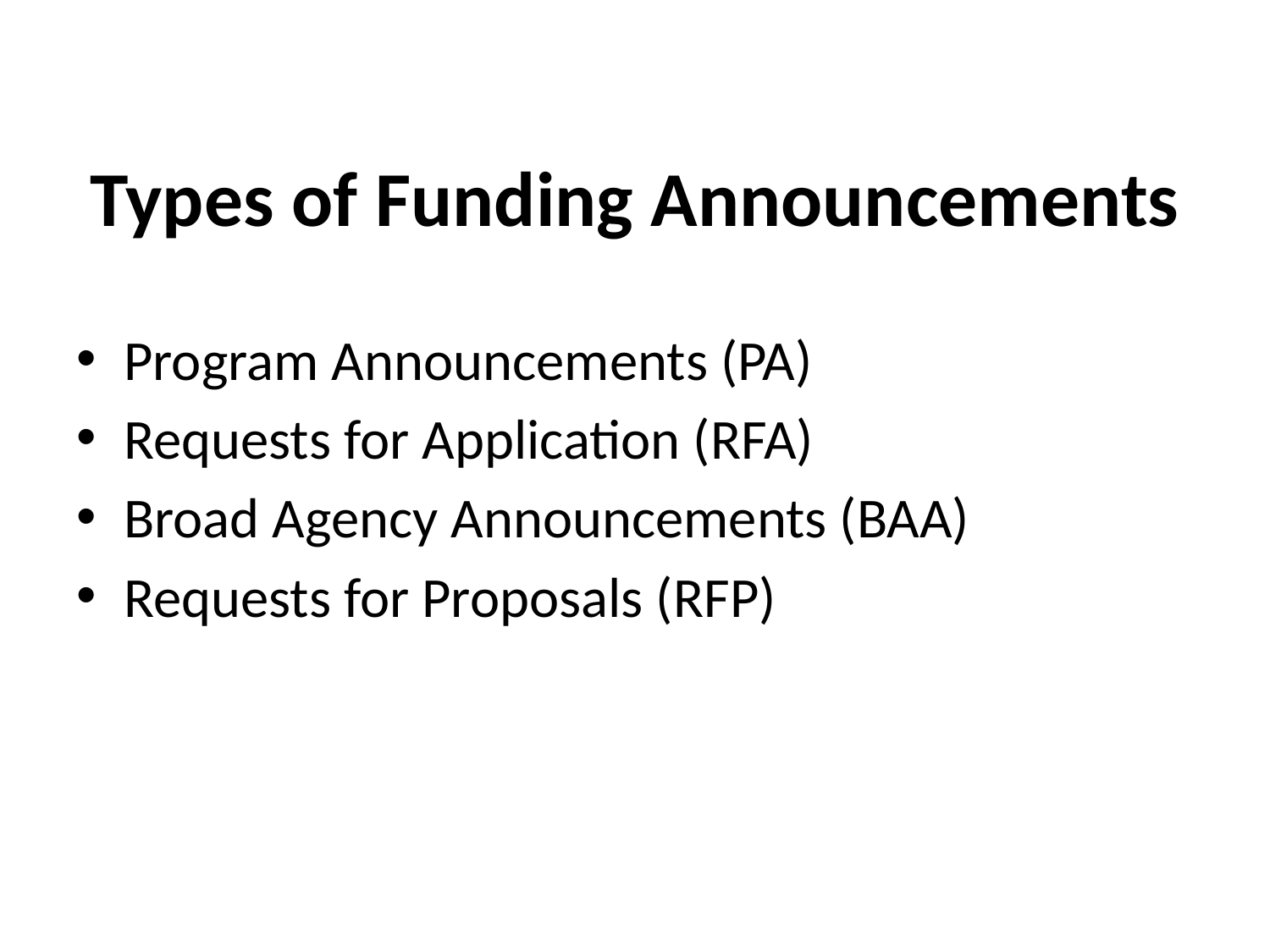

# Types of Funding Announcements
Program Announcements (PA)
Requests for Application (RFA)
Broad Agency Announcements (BAA)
Requests for Proposals (RFP)